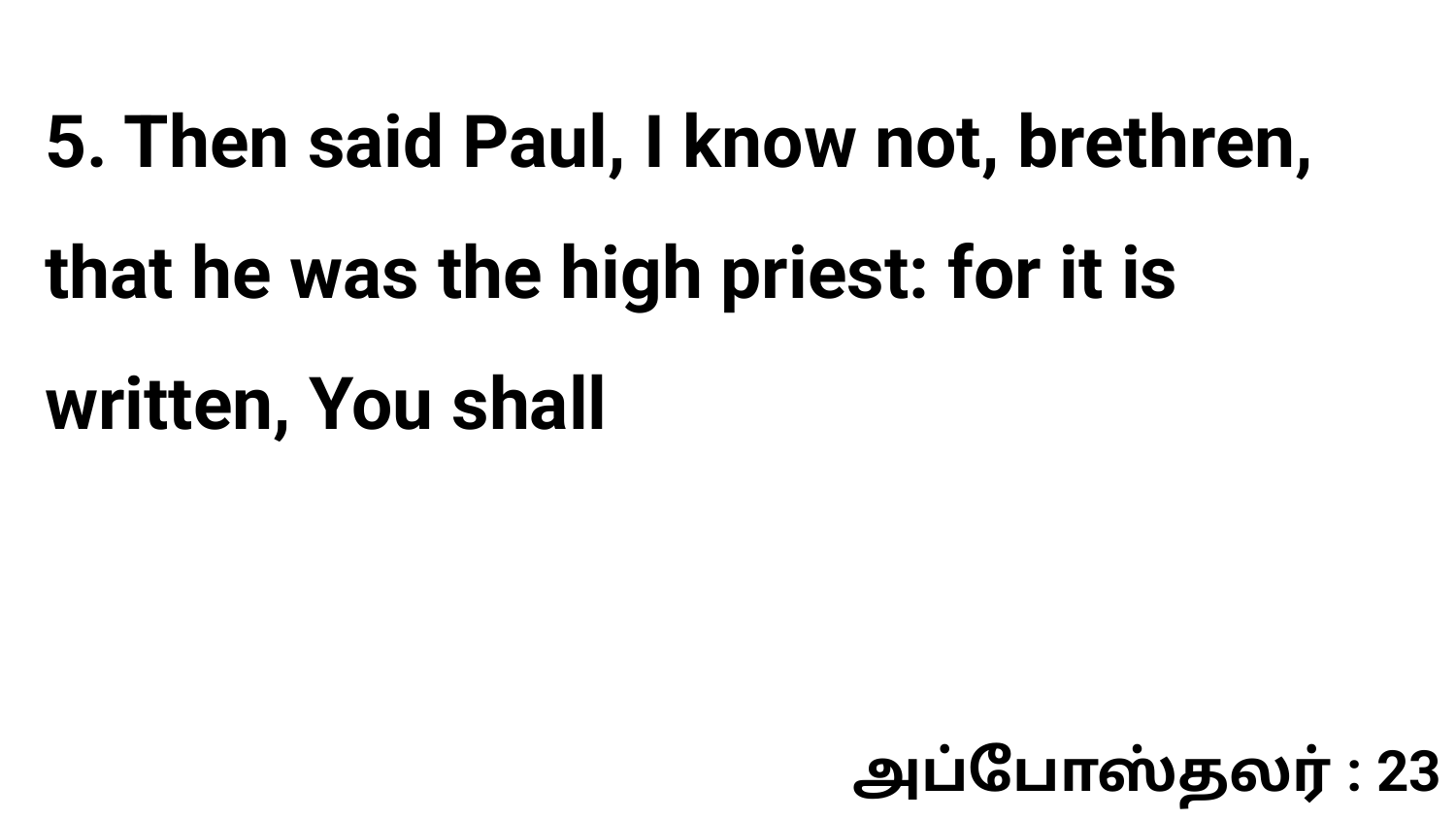

5. Then said Paul, I know not, brethren, that he was the high priest: for it is written, You shall
அப்போஸ்தலர் : 23